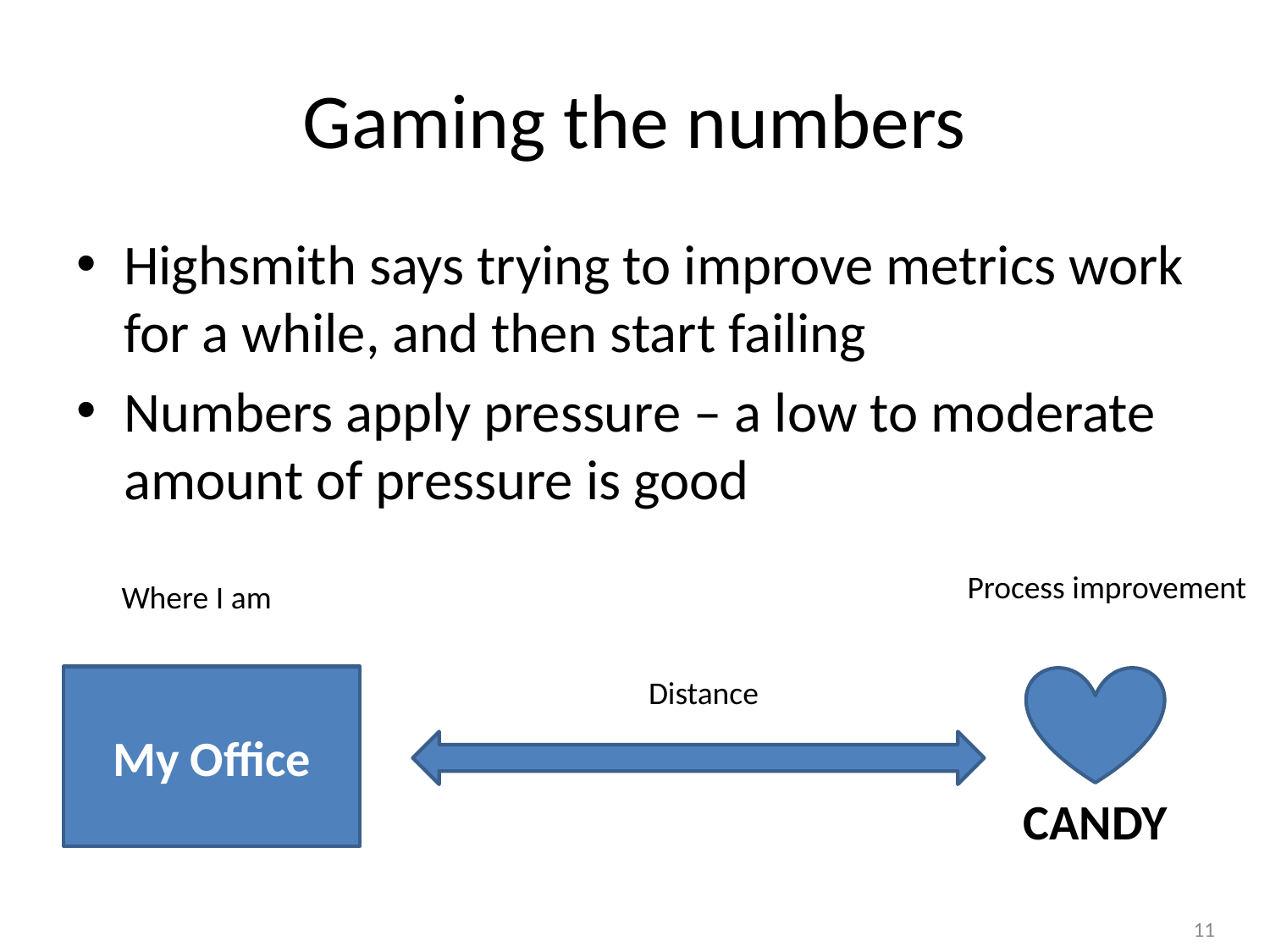

# Gaming the numbers
Highsmith says trying to improve metrics work for a while, and then start failing
Numbers apply pressure – a low to moderate amount of pressure is good
Process improvement
Where I am
My Office
Distance

CANDY